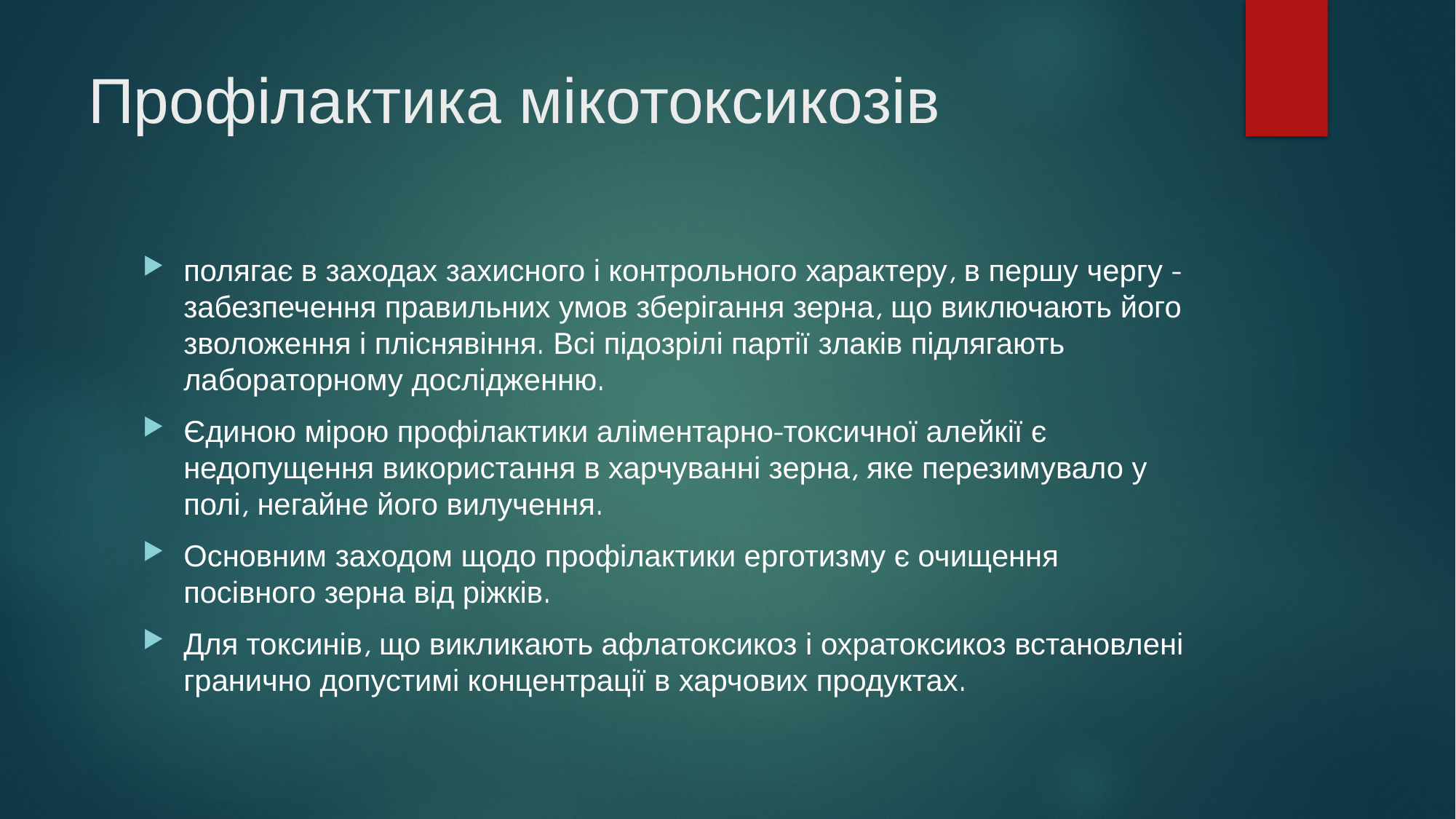

# Профілактика мікотоксикозів
полягає в заходах захисного і контрольного характеру, в першу чергу - забезпечення правильних умов зберігання зерна, що виключають його зволоження і пліснявіння. Всі підозрілі партії злаків підлягають лабораторному дослідженню.
Єдиною мірою профілактики аліментарно-токсичної алейкії є  недопущення використання в харчуванні зерна, яке перезимувало у полі, негайне його вилучення.
Основним заходом щодо профілактики ерготизму є очищення посівного зерна від ріжків.
Для токсинів, що викликають афлатоксикоз і охратоксикоз встановлені гранично допустимі концентрації в харчових продуктах.